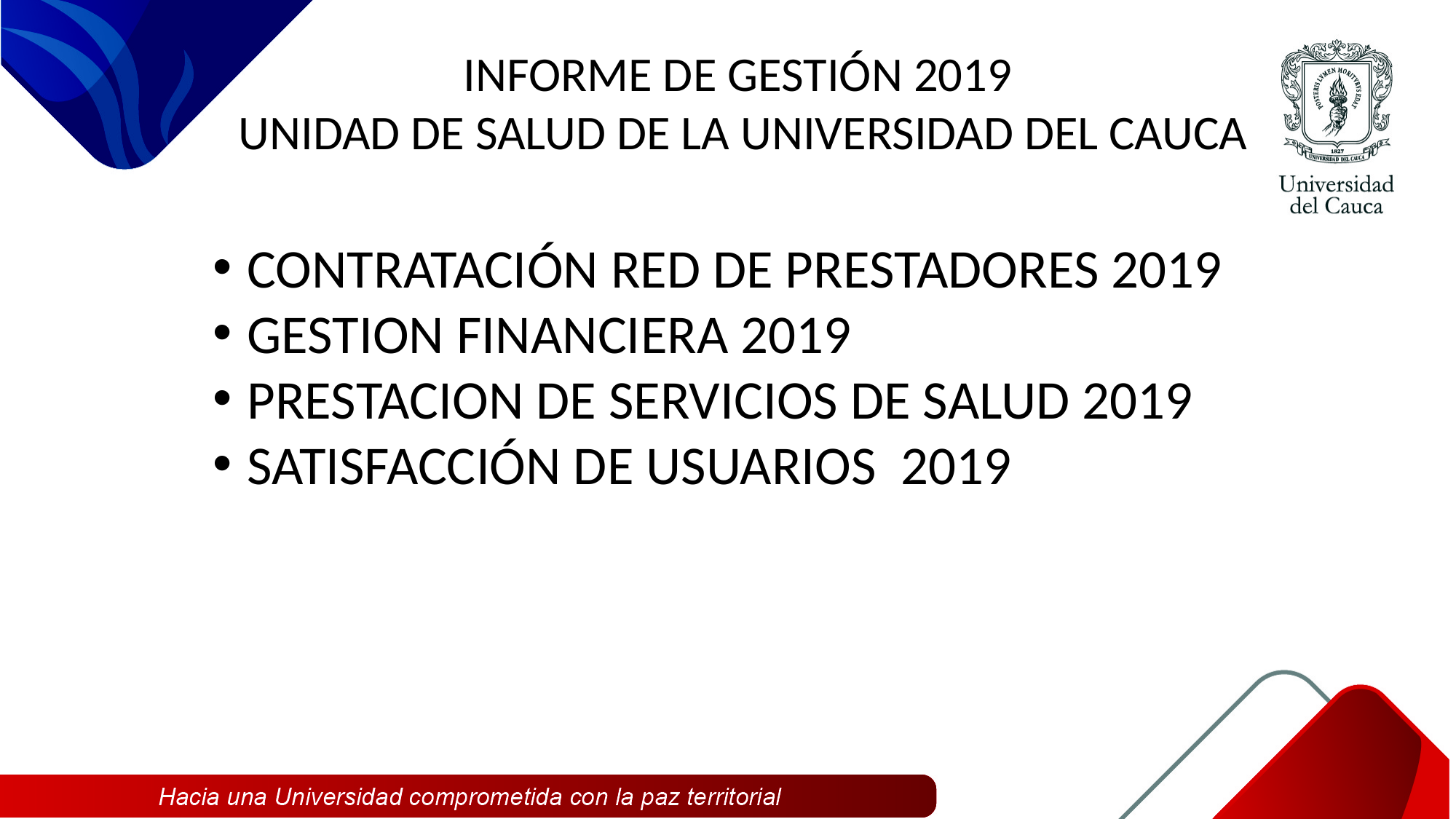

# INFORME DE GESTIÓN 2019 UNIDAD DE SALUD DE LA UNIVERSIDAD DEL CAUCA
CONTRATACIÓN RED DE PRESTADORES 2019
GESTION FINANCIERA 2019
PRESTACION DE SERVICIOS DE SALUD 2019
SATISFACCIÓN DE USUARIOS  2019